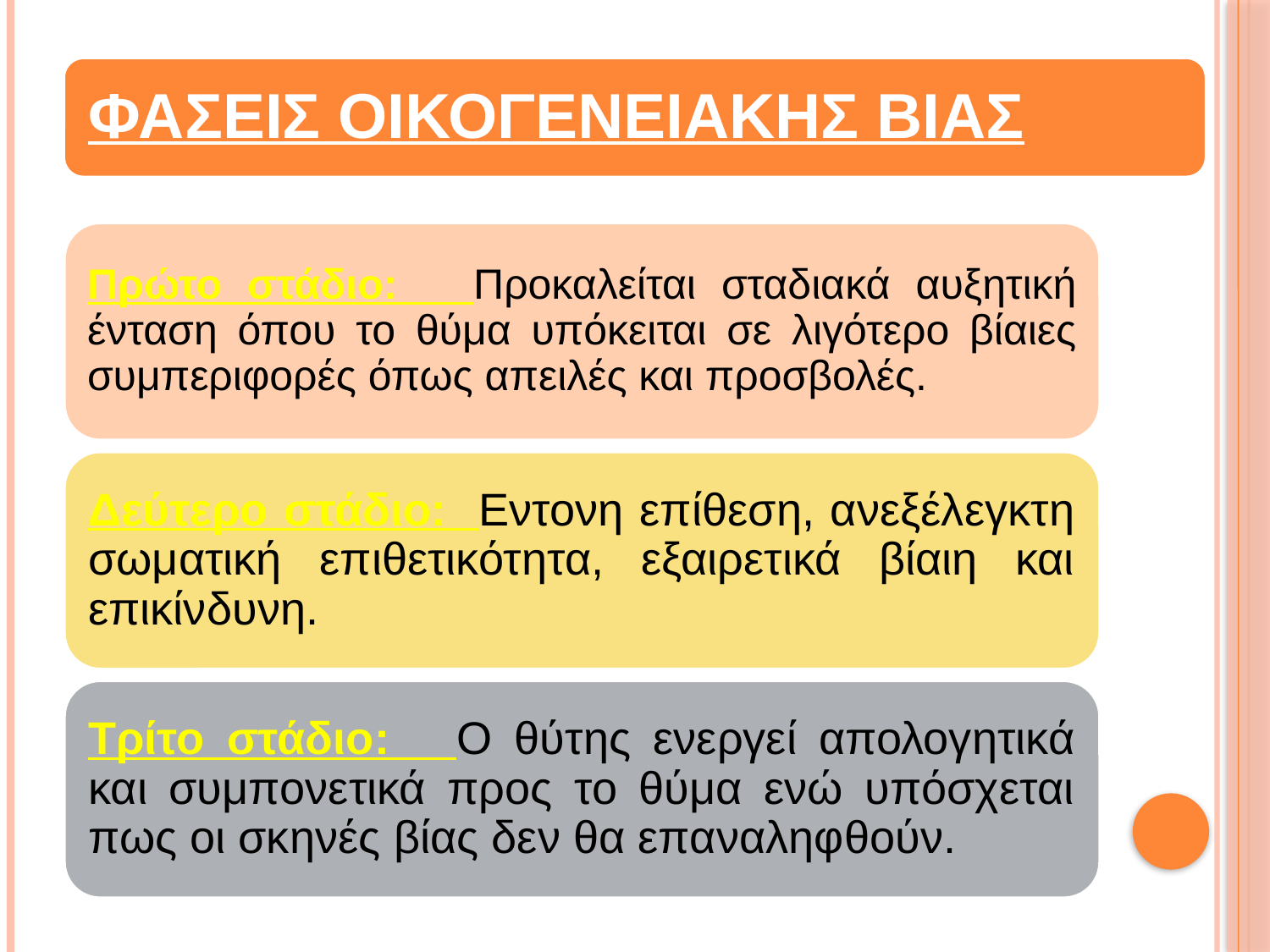

ΦΑΣΕΙΣ ΟΙΚΟΓΕΝΕΙΑΚΗΣ ΒΙΑΣ
Πρώτο στάδιο:   Προκαλείται σταδιακά αυξητική ένταση όπου το θύμα υπόκειται σε λιγότερο βίαιες συμπεριφορές όπως απειλές και προσβολές.
Δεύτερο στάδιο:  Εντονη επίθεση, ανεξέλεγκτη σωματική επιθετικότητα, εξαιρετικά βίαιη και επικίνδυνη.
Τρίτο στάδιο:   Ο θύτης ενεργεί απολογητικά και συμπονετικά προς το θύμα ενώ υπόσχεται πως οι σκηνές βίας δεν θα επαναληφθούν.